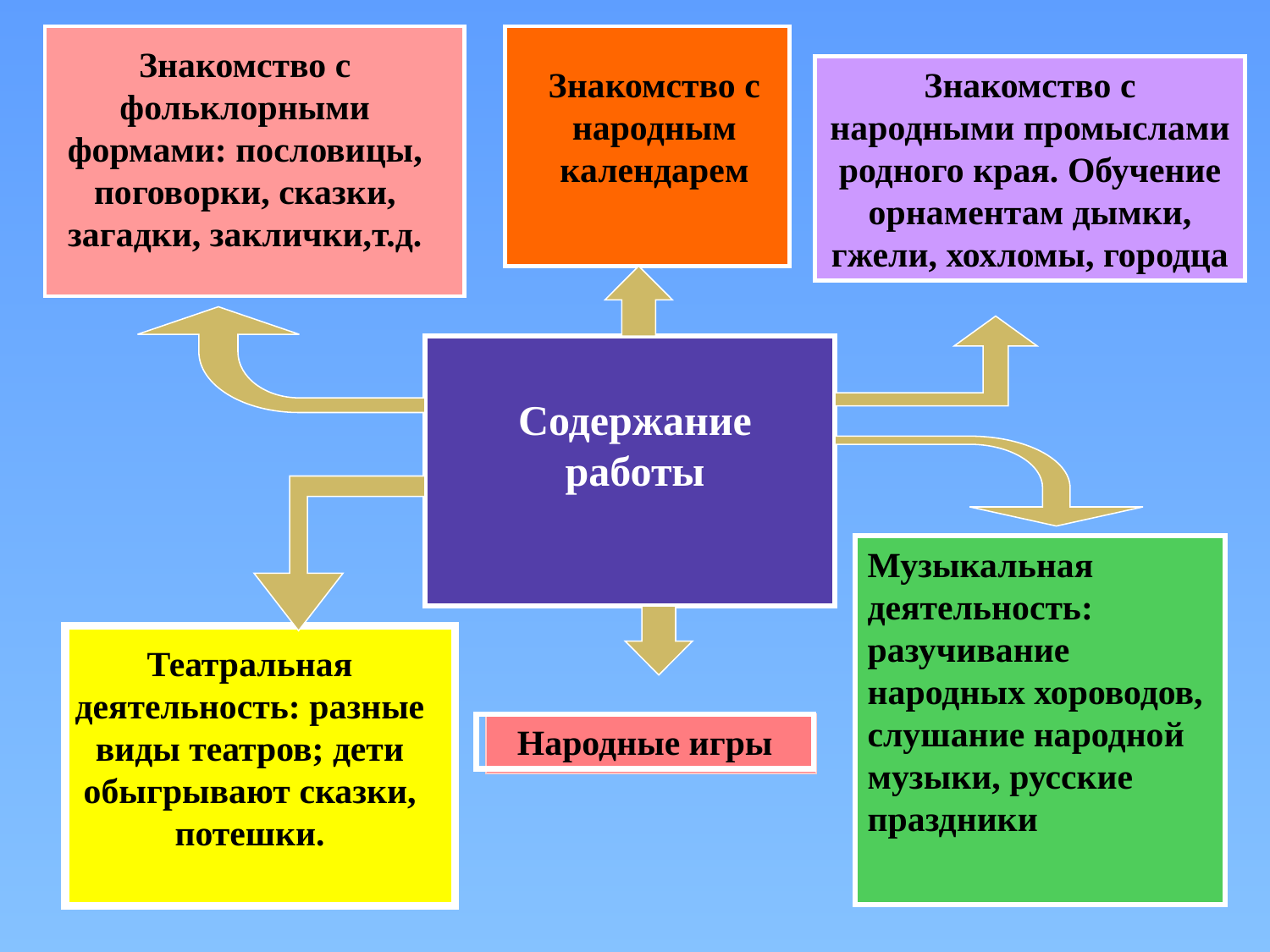

Знакомство с фольклорными формами: пословицы, поговорки, сказки, загадки, заклички,т.д.
Знакомство с народным календарем

Знакомство с народными промыслами родного края. Обучение орнаментам дымки, гжели, хохломы, городца

Содержание работы

Музыкальная деятельность: разучивание народных хороводов, слушание народной музыки, русские праздники

Театральная деятельность: разные виды театров; дети обыгрывают сказки, потешки.
Народные игры